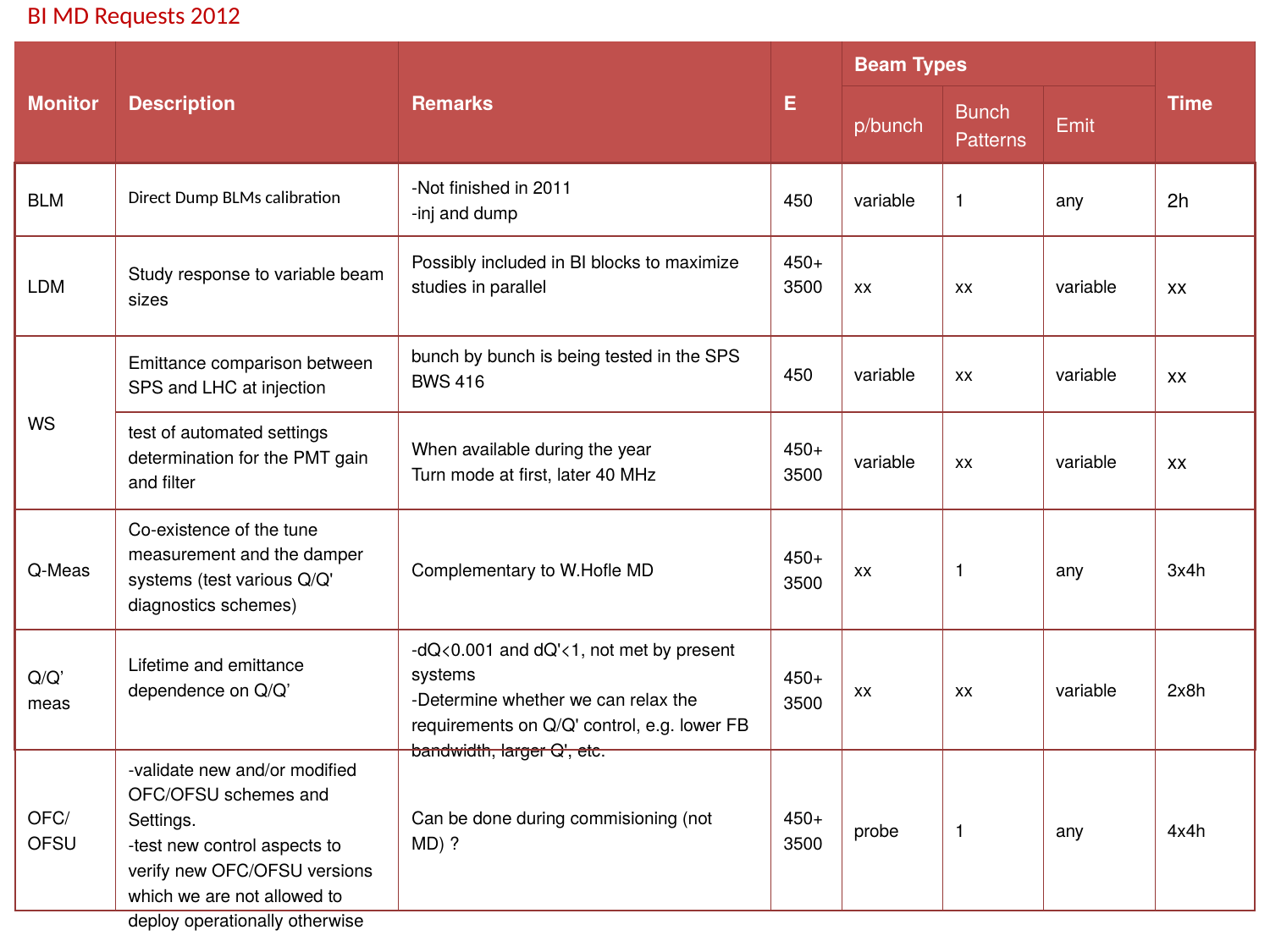

BI MD Requests 2012
| Monitor | Description | Remarks | E | Beam Types |  |  | Time |
| --- | --- | --- | --- | --- | --- | --- | --- |
|  |  |  |  | p/bunch | Bunch Patterns | Emit |  |
| BLM | Direct Dump BLMs calibration | -Not finished in 2011 -inj and dump | 450 | variable | 1 | any | 2h |
| LDM | Study response to variable beam sizes | Possibly included in BI blocks to maximize studies in parallel | 450+3500 | xx | xx | variable | xx |
| WS | Emittance comparison between SPS and LHC at injection | bunch by bunch is being tested in the SPS BWS 416 | 450 | variable | xx | variable | xx |
|  | test of automated settings determination for the PMT gain and filter | When available during the year Turn mode at first, later 40 MHz | 450+3500 | variable | xx | variable | xx |
| Q-Meas | Co-existence of the tune measurement and the damper systems (test various Q/Q' diagnostics schemes) | Complementary to W.Hofle MD | 450+3500 | xx | 1 | any | 3x4h |
| Q/Q’ meas | Lifetime and emittance dependence on Q/Q’ | -dQ<0.001 and dQ'<1, not met by present systems -Determine whether we can relax the requirements on Q/Q' control, e.g. lower FB bandwidth, larger Q', etc. | 450+3500 | xx | xx | variable | 2x8h |
| OFC/OFSU | -validate new and/or modified OFC/OFSU schemes and Settings. -test new control aspects to verify new OFC/OFSU versions which we are not allowed to deploy operationally otherwise | Can be done during commisioning (not MD) ? | 450+3500 | probe | 1 | any | 4x4h |